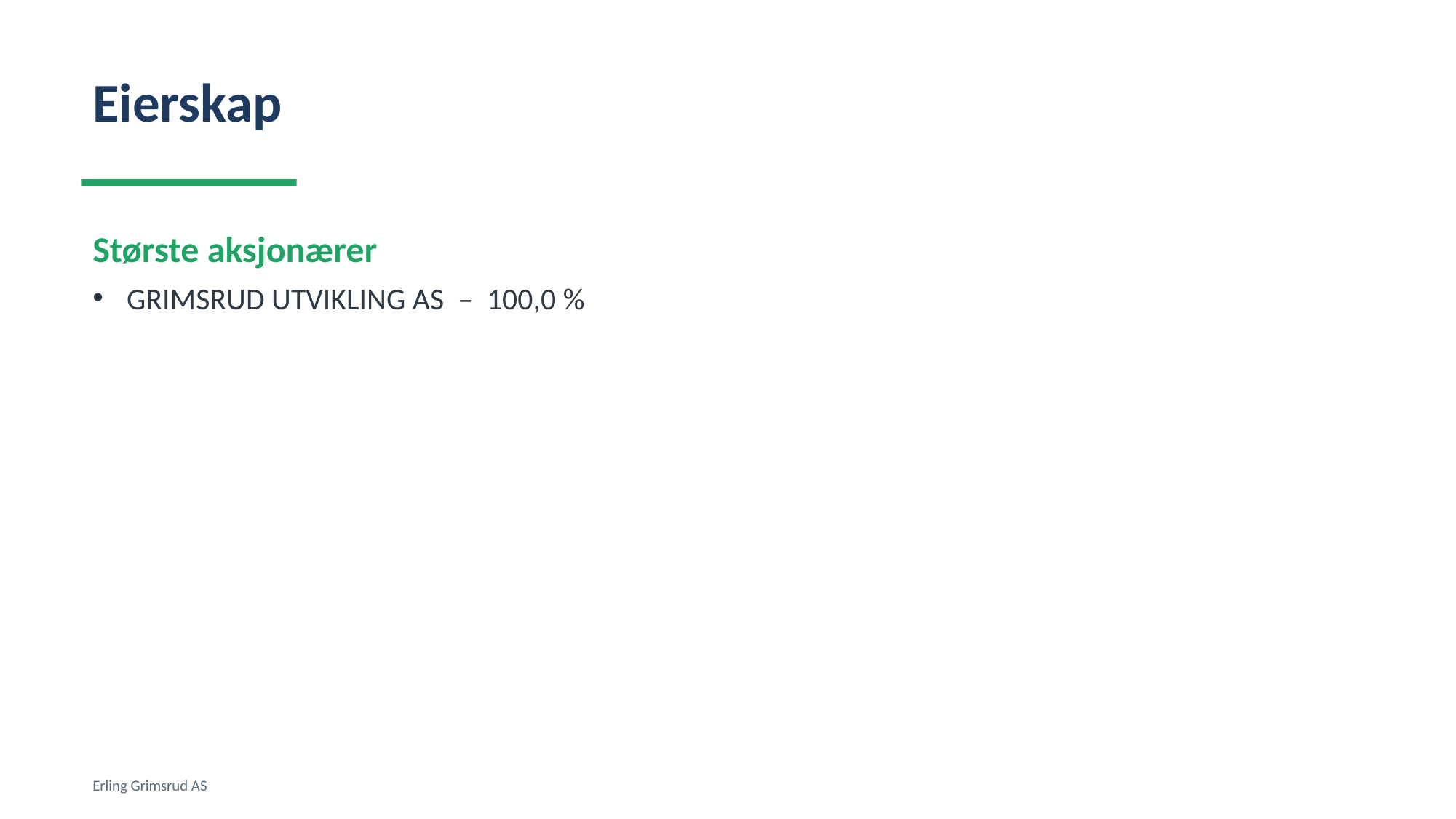

Eierskap

Største aksjonærer
GRIMSRUD UTVIKLING AS  –  100,0 %
Erling Grimsrud AS